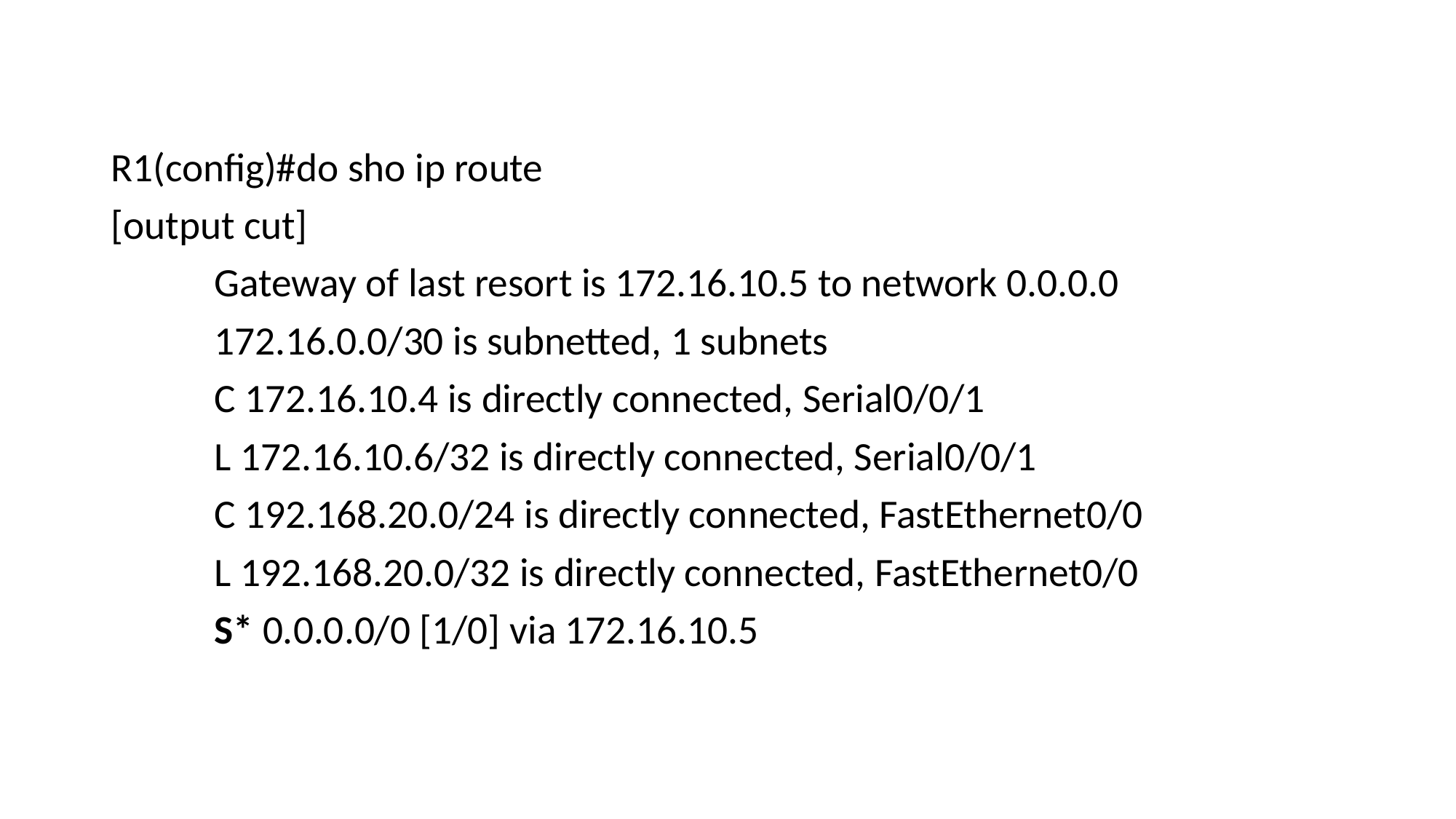

R1(config)#do sho ip route
[output cut]
	Gateway of last resort is 172.16.10.5 to network 0.0.0.0
	172.16.0.0/30 is subnetted, 1 subnets
	C 172.16.10.4 is directly connected, Serial0/0/1
	L 172.16.10.6/32 is directly connected, Serial0/0/1
	C 192.168.20.0/24 is directly connected, FastEthernet0/0
	L 192.168.20.0/32 is directly connected, FastEthernet0/0
	S* 0.0.0.0/0 [1/0] via 172.16.10.5